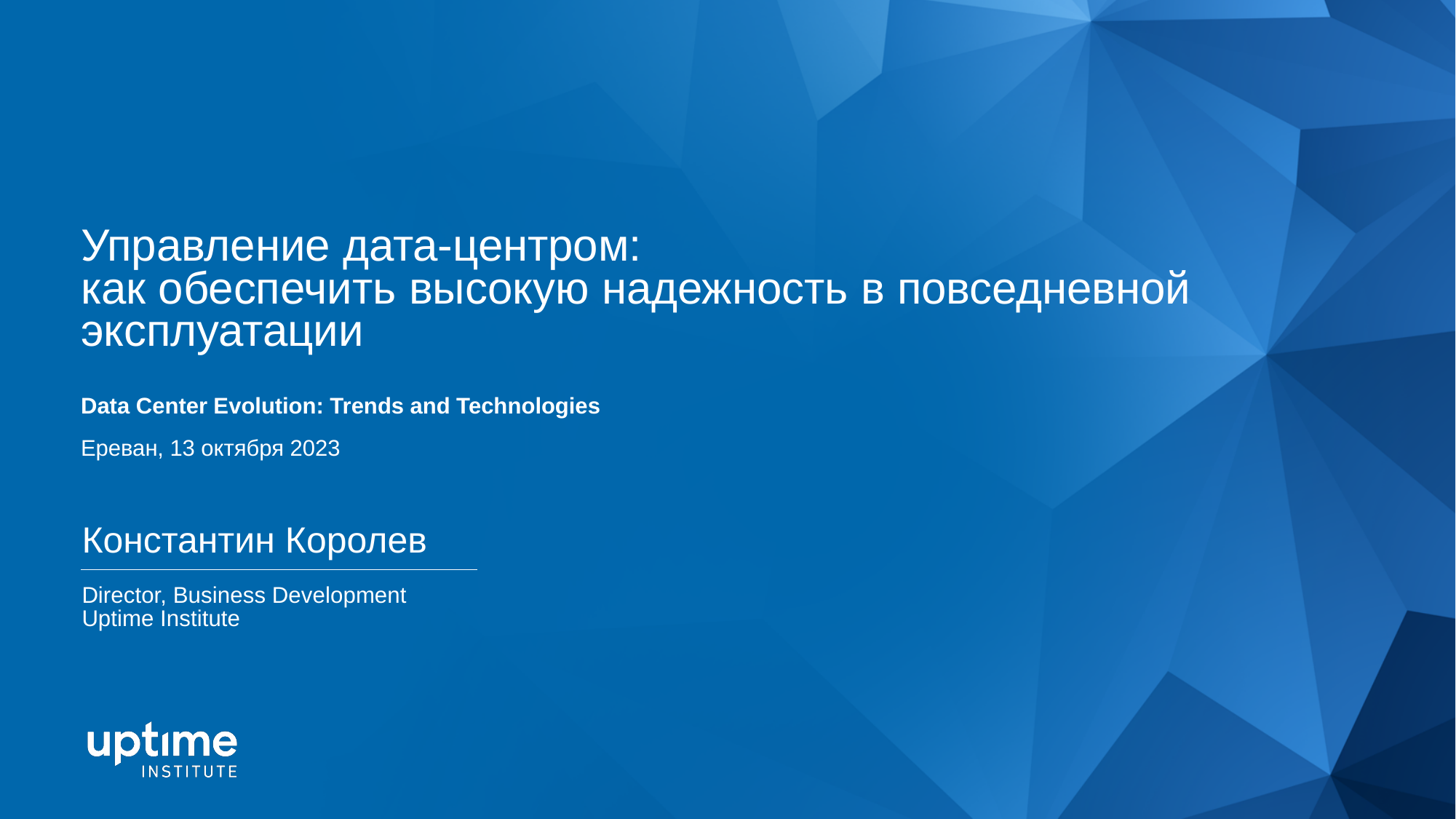

# Управление дата-центром: как обеспечить высокую надежность в повседневной эксплуатации Data Center Evolution: Trends and Technologies Ереван, 13 октября 2023
| Константин Королев |
| --- |
| Director, Business Development Uptime Institute |